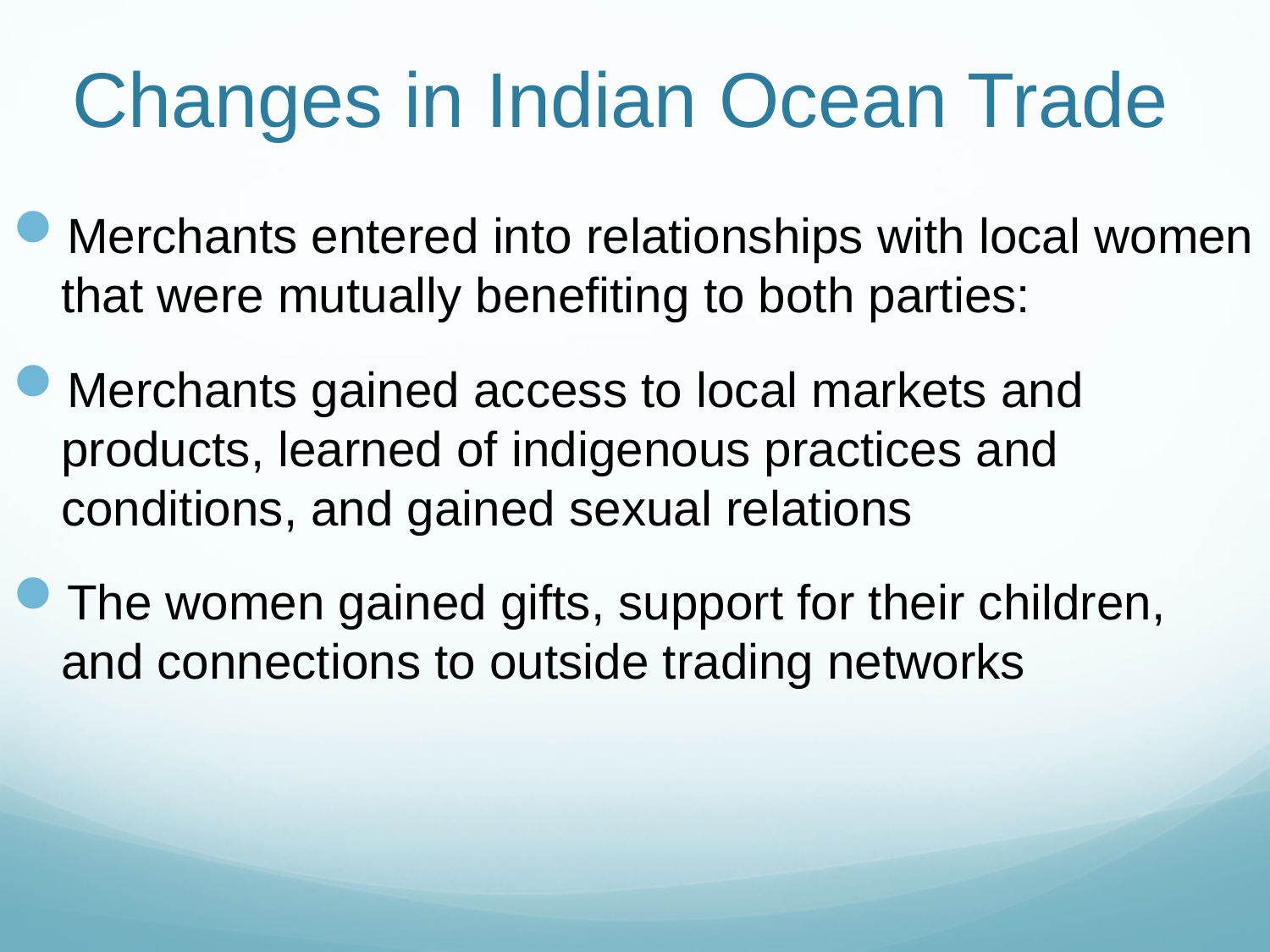

# Changes in Indian Ocean Trade
Merchants entered into relationships with local women that were mutually benefiting to both parties:
Merchants gained access to local markets and products, learned of indigenous practices and conditions, and gained sexual relations
The women gained gifts, support for their children, and connections to outside trading networks